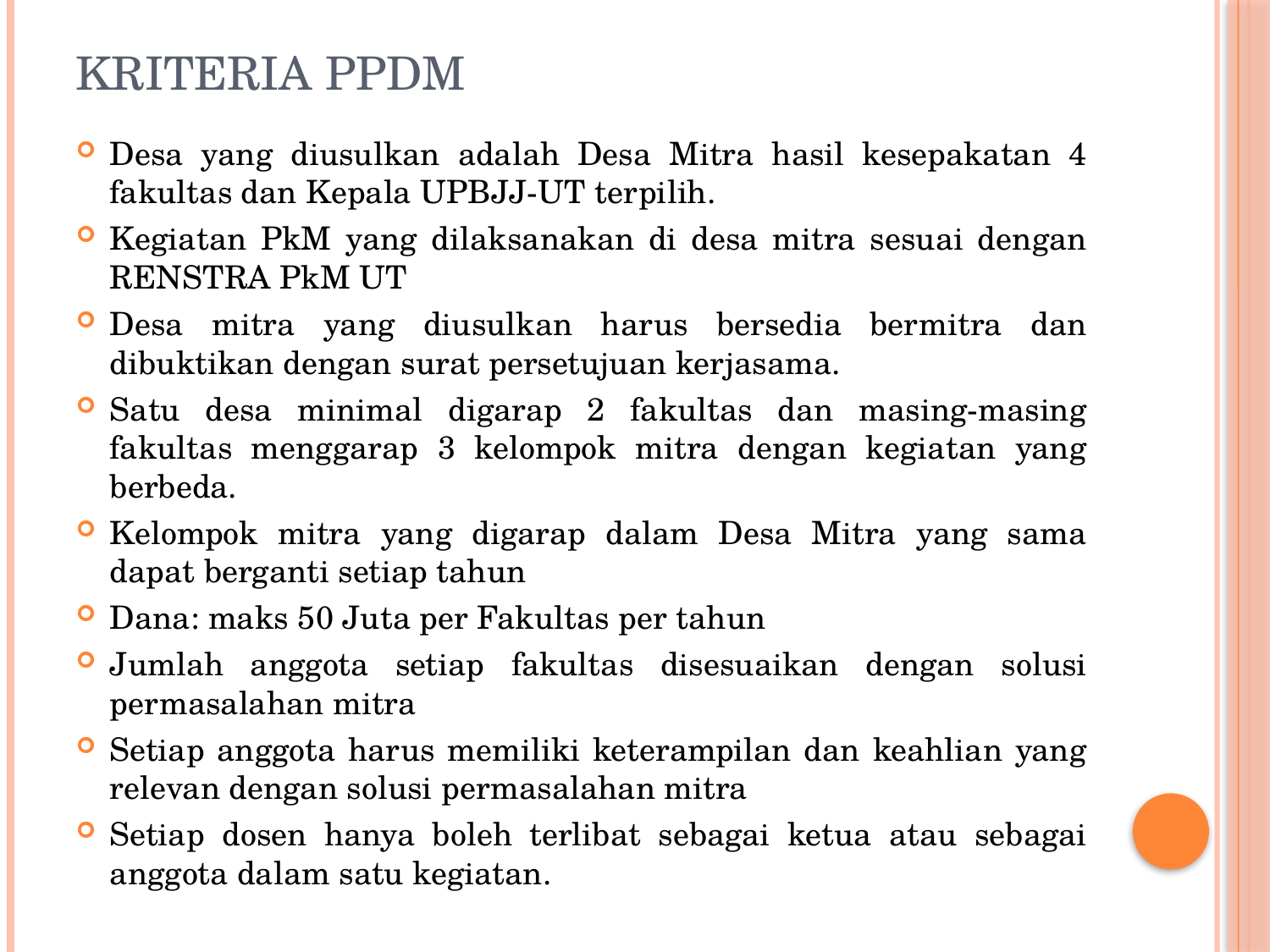

# KRITERIA PPDM
Desa yang diusulkan adalah Desa Mitra hasil kesepakatan 4 fakultas dan Kepala UPBJJ-UT terpilih.
Kegiatan PkM yang dilaksanakan di desa mitra sesuai dengan RENSTRA PkM UT
Desa mitra yang diusulkan harus bersedia bermitra dan dibuktikan dengan surat persetujuan kerjasama.
Satu desa minimal digarap 2 fakultas dan masing-masing fakultas menggarap 3 kelompok mitra dengan kegiatan yang berbeda.
Kelompok mitra yang digarap dalam Desa Mitra yang sama dapat berganti setiap tahun
Dana: maks 50 Juta per Fakultas per tahun
Jumlah anggota setiap fakultas disesuaikan dengan solusi permasalahan mitra
Setiap anggota harus memiliki keterampilan dan keahlian yang relevan dengan solusi permasalahan mitra
Setiap dosen hanya boleh terlibat sebagai ketua atau sebagai anggota dalam satu kegiatan.